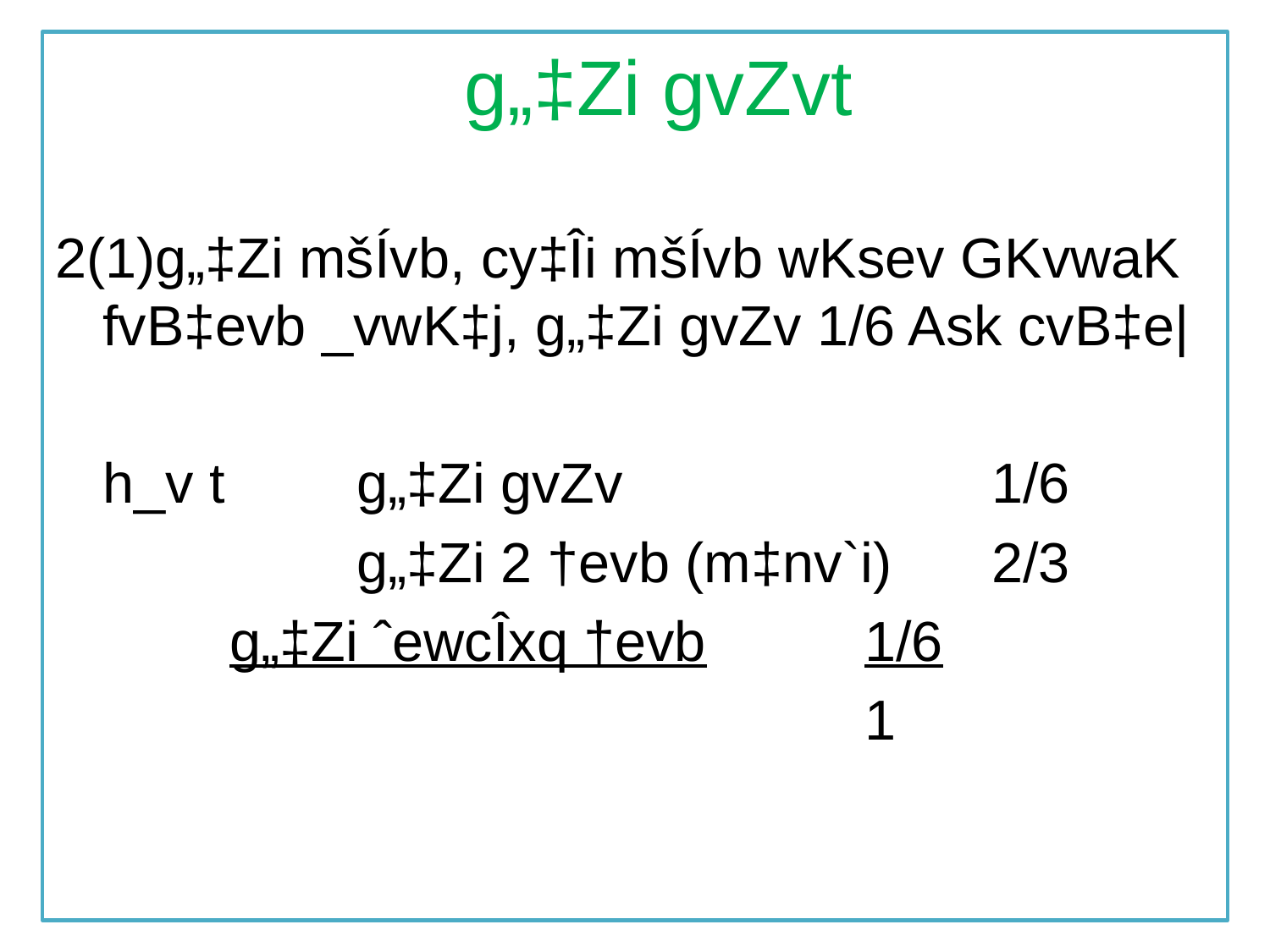

g„‡Zi gvZvt

2(1)g„‡Zi mšÍvb, cy‡Îi mšÍvb wKsev GKvwaK fvB‡evb _vwK‡j, g„‡Zi gvZv 1/6 Ask cvB‡e|

	h_v t 	g„‡Zi gvZv			1/6
        		g„‡Zi 2 †evb (m‡nv`i)	2/3
         	g„‡Zi ˆewcÎxq †evb		1/6
							1